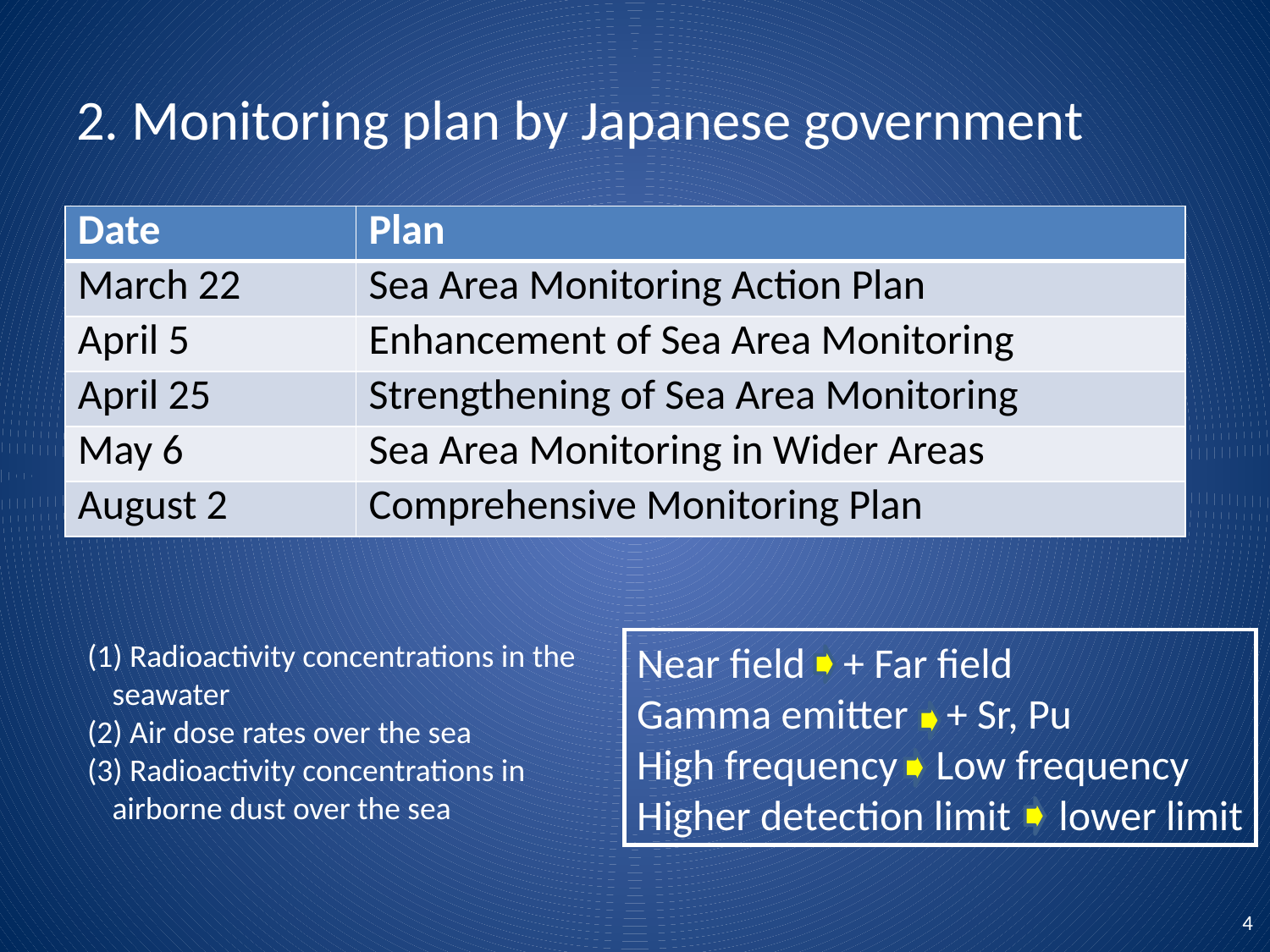

# 2. Monitoring plan by Japanese government
| Date | Plan |
| --- | --- |
| March 22 | Sea Area Monitoring Action Plan |
| April 5 | Enhancement of Sea Area Monitoring |
| April 25 | Strengthening of Sea Area Monitoring |
| May 6 | Sea Area Monitoring in Wider Areas |
| August 2 | Comprehensive Monitoring Plan |
(1) Radioactivity concentrations in the seawater
(2) Air dose rates over the sea
(3) Radioactivity concentrations in airborne dust over the sea
Near field    + Far field
Gamma emitter    + Sr, Pu
High frequency    Low frequency
Higher detection limit     lower limit

4